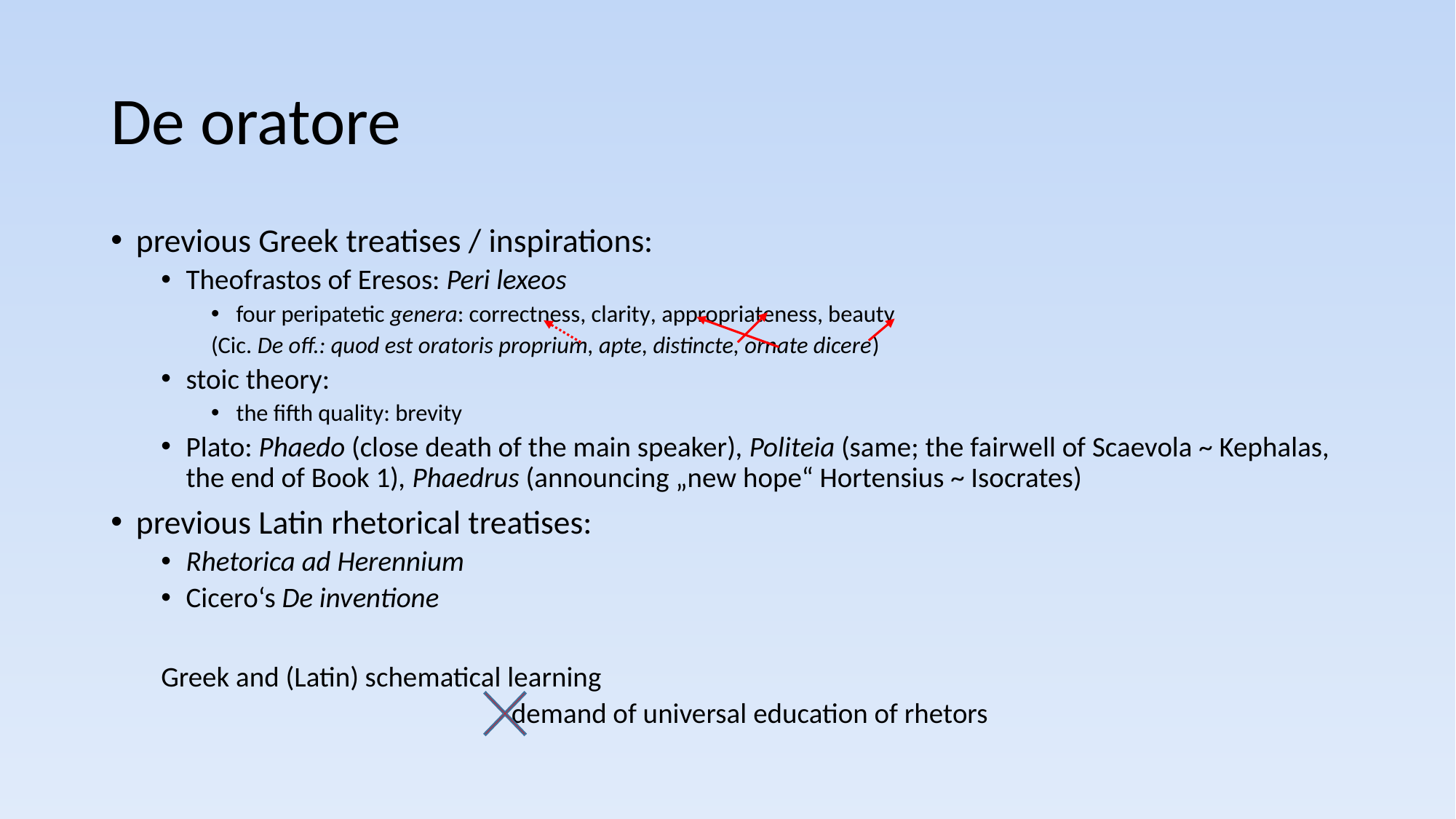

# De oratore
previous Greek treatises / inspirations:
Theofrastos of Eresos: Peri lexeos
four peripatetic genera: correctness, clarity, appropriateness, beauty
(Cic. De off.: quod est oratoris proprium, apte, distincte, ornate dicere)
stoic theory:
the fifth quality: brevity
Plato: Phaedo (close death of the main speaker), Politeia (same; the fairwell of Scaevola ~ Kephalas, the end of Book 1), Phaedrus (announcing „new hope“ Hortensius ~ Isocrates)
previous Latin rhetorical treatises:
Rhetorica ad Herennium
Cicero‘s De inventione

Greek and (Latin) schematical learning
demand of universal education of rhetors